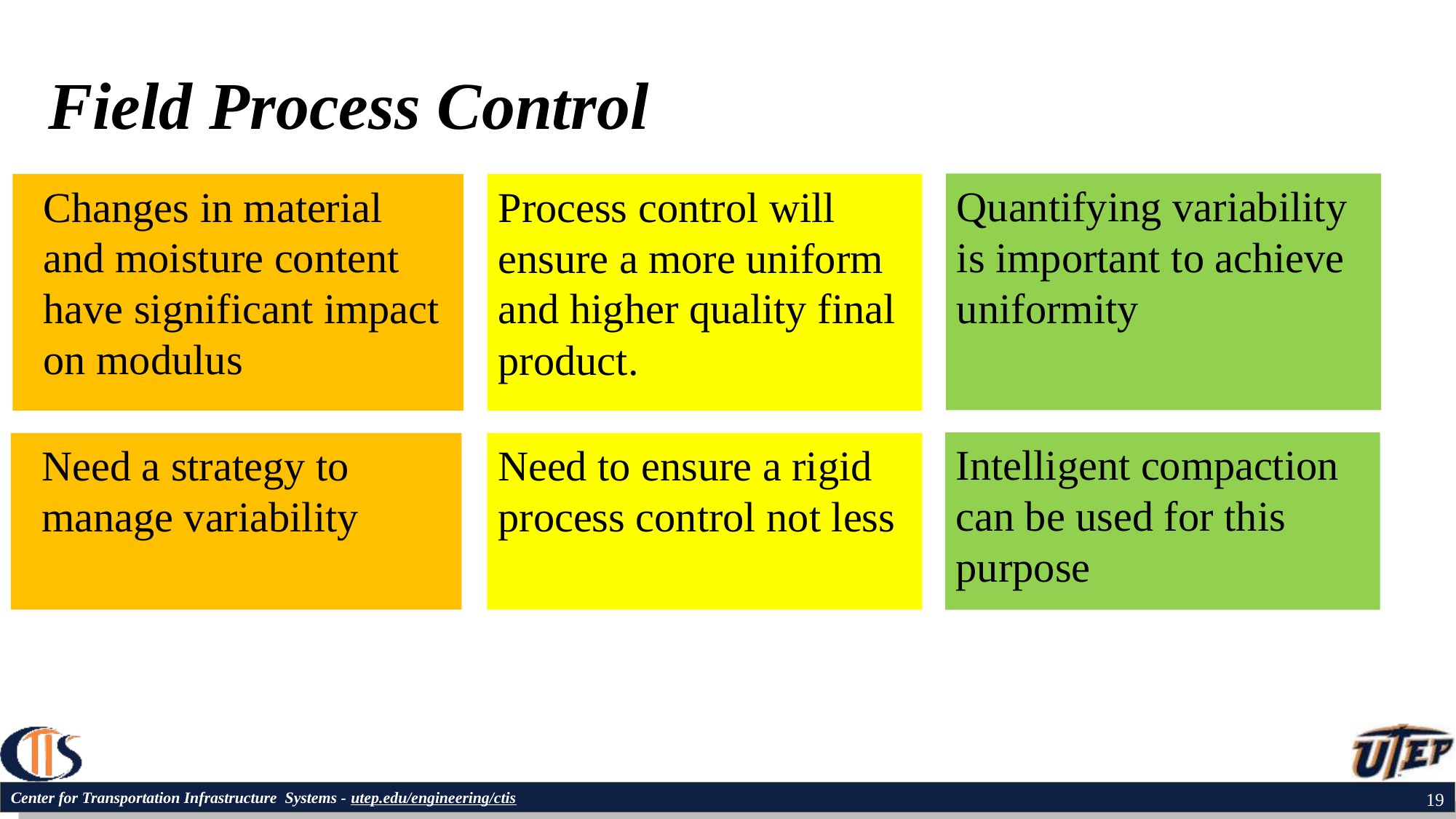

# Field Process Control
Quantifying variability is important to achieve uniformity

Changes in material and moisture content have significant impact on modulus
Process control will ensure a more uniform and higher quality final product.
Intelligent compaction can be used for this purpose

Need a strategy to manage variability
Need to ensure a rigid process control not less
19